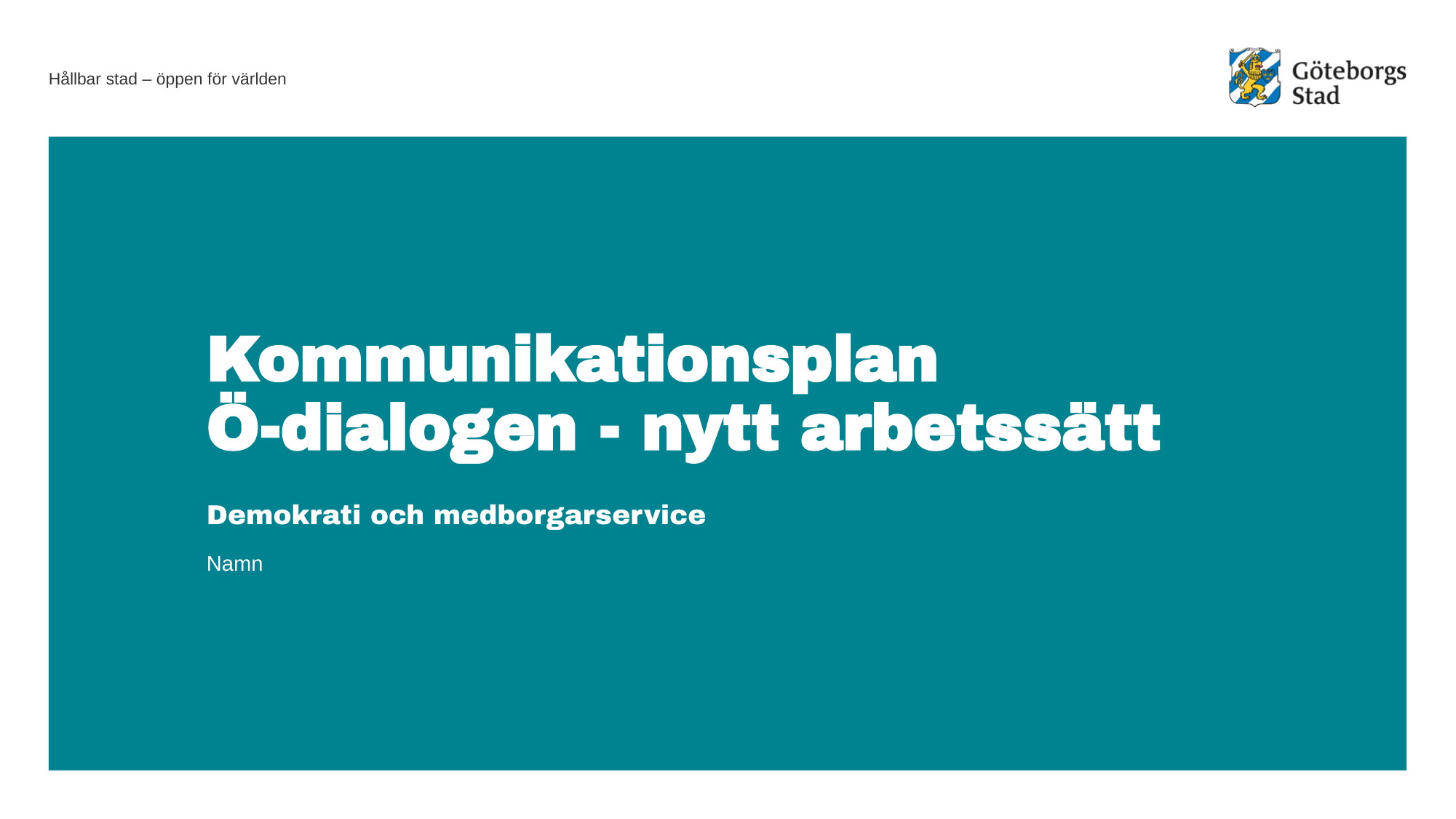

# Kommunikationsplan Ö-dialogen - nytt arbetssätt
Demokrati och medborgarservice
Namn